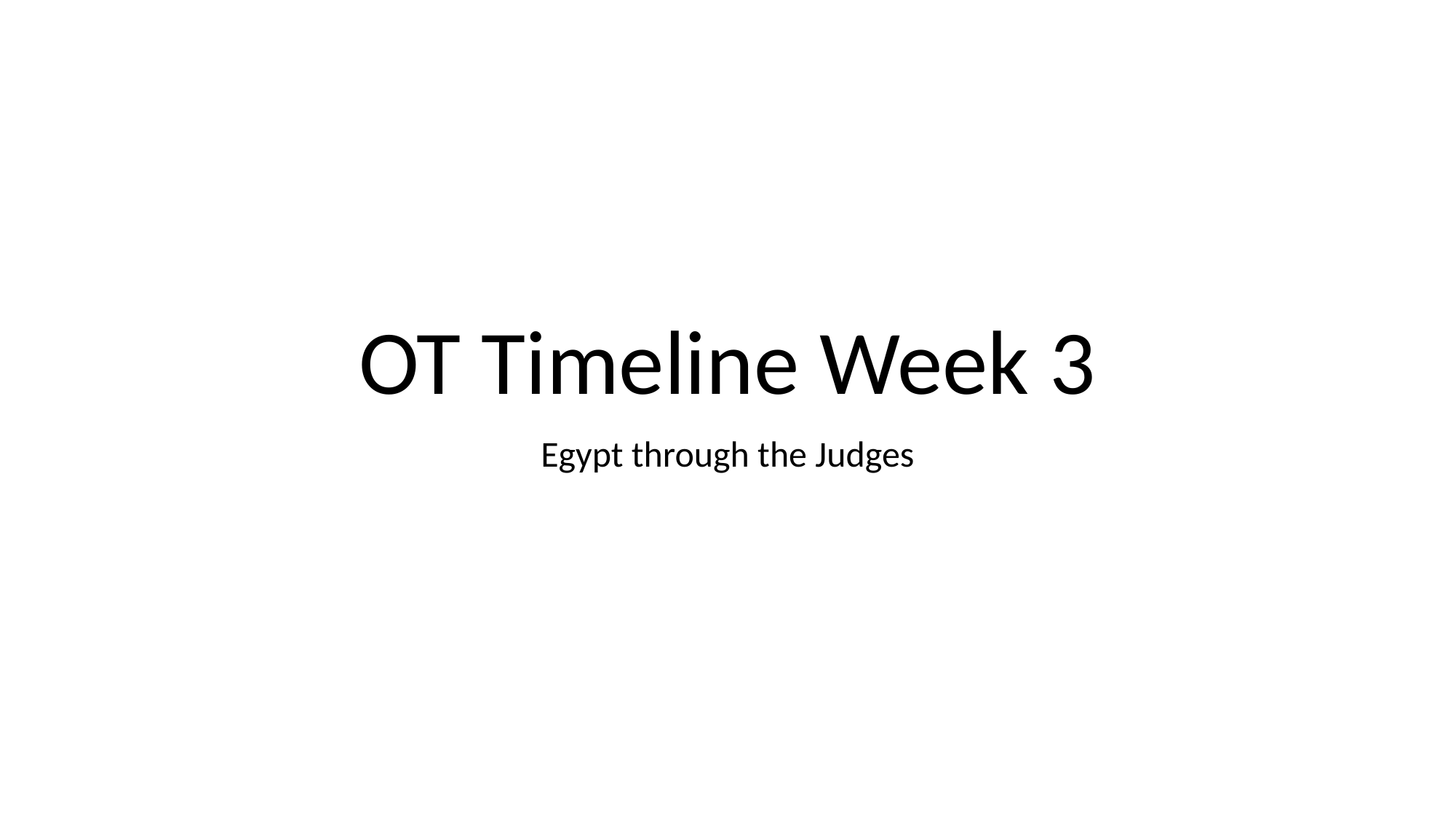

# OT Timeline Week 3
Egypt through the Judges